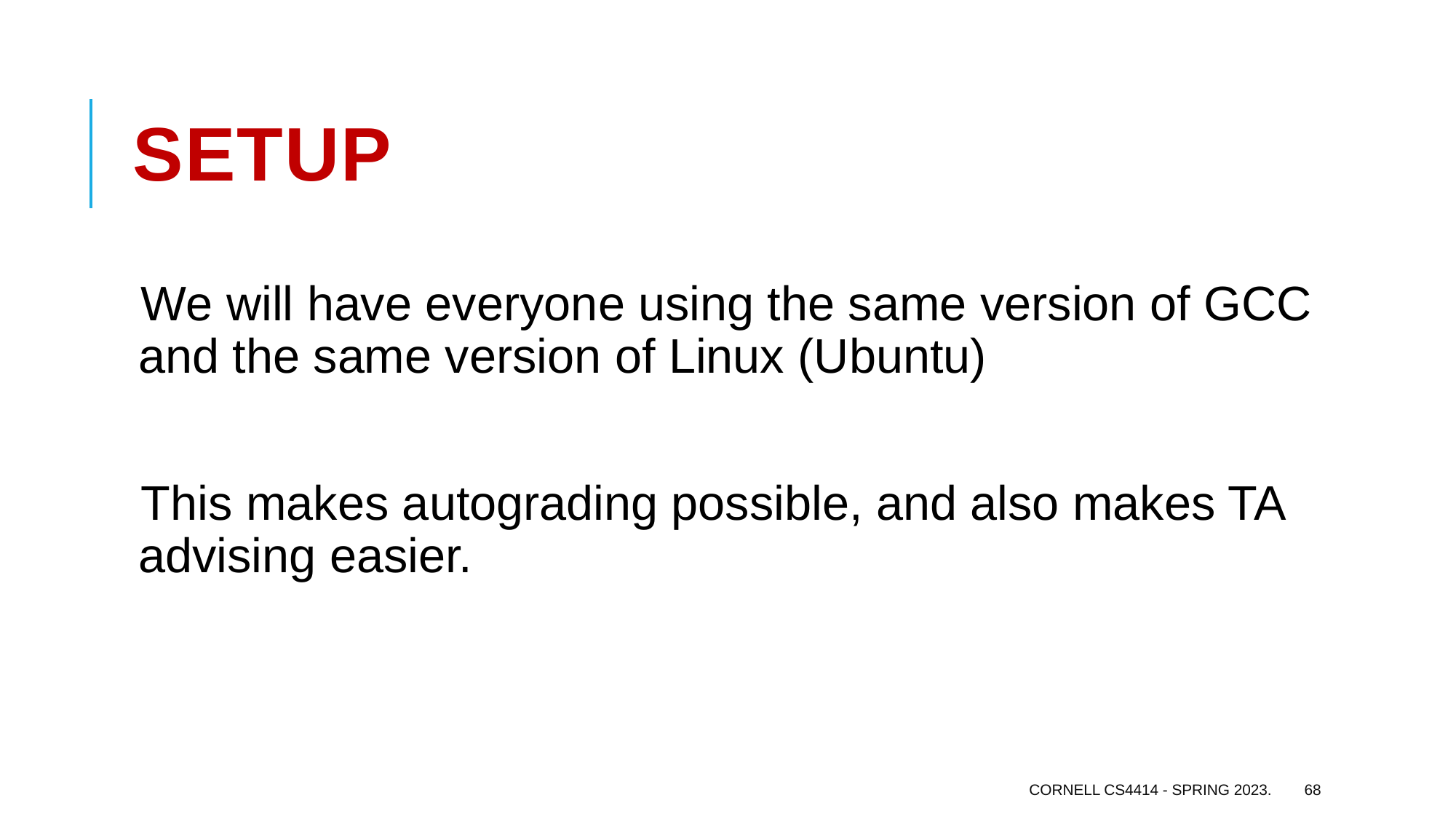

# Setup
We will have everyone using the same version of GCC and the same version of Linux (Ubuntu)

This makes autograding possible, and also makes TA advising easier.
Cornell CS4414 - Spring 2023.
68